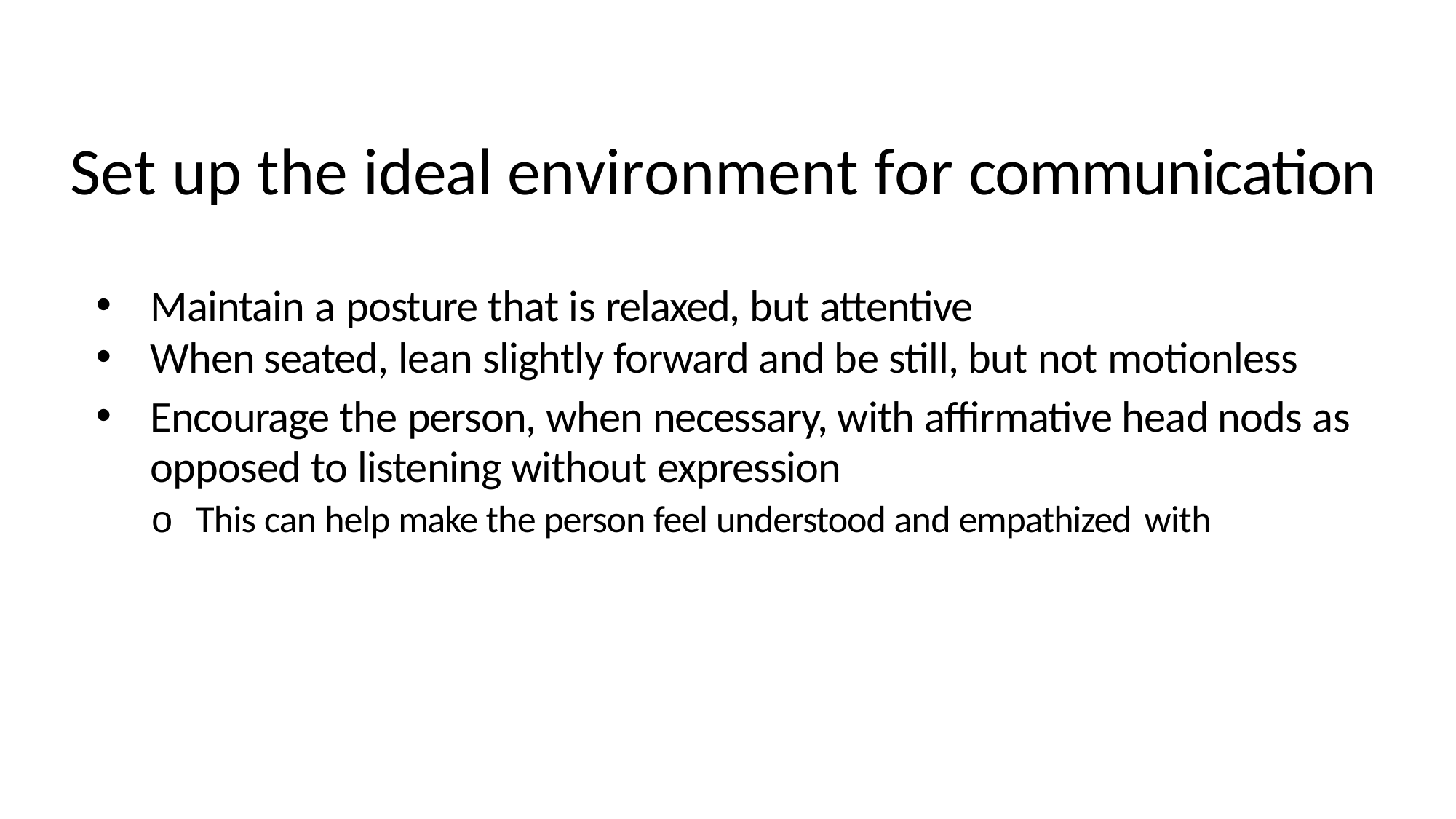

# Set up the ideal environment for communication
Maintain a posture that is relaxed, but attentive
When seated, lean slightly forward and be still, but not motionless
Encourage the person, when necessary, with affirmative head nods as opposed to listening without expression
o This can help make the person feel understood and empathized with